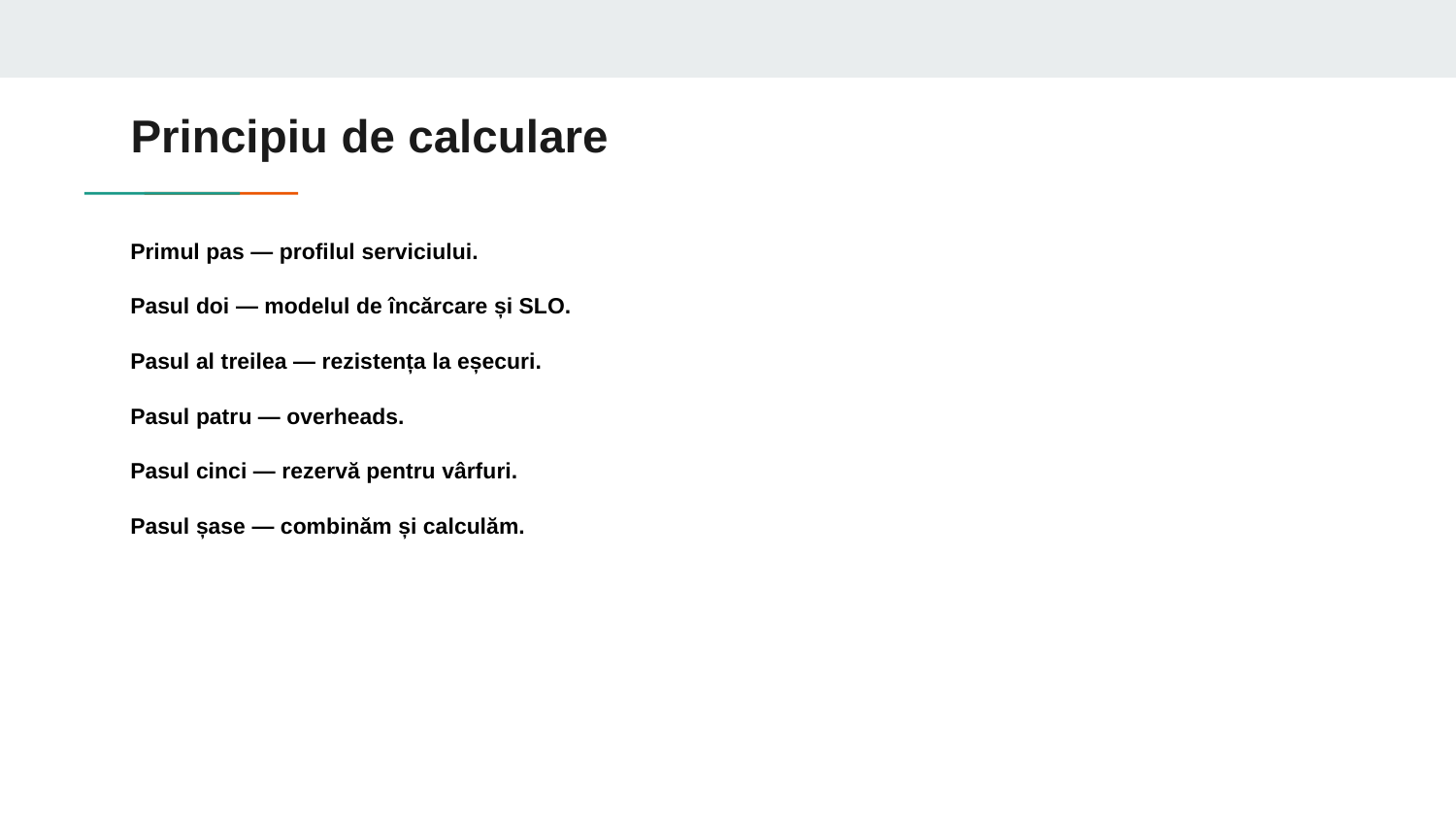

# Principiu de calculare
Primul pas — profilul serviciului.
Pasul doi — modelul de încărcare și SLO.
Pasul al treilea — rezistența la eșecuri.
Pasul patru — overheads.
Pasul cinci — rezervă pentru vârfuri.
Pasul șase — combinăm și calculăm.